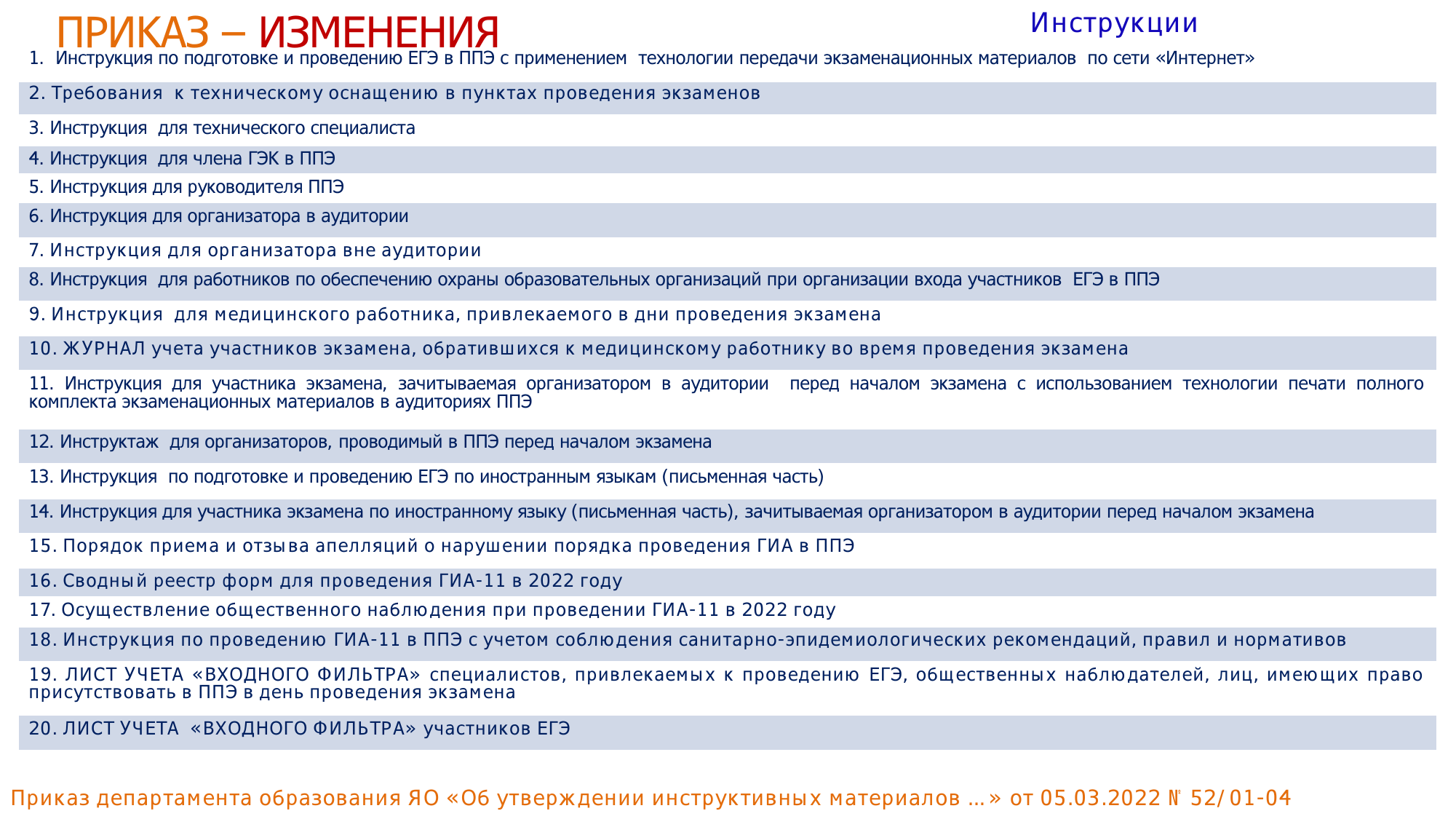

ПРИКАЗ – ИЗМЕНЕНИЯ
Инструкции
| 1. Инструкция по подготовке и проведению ЕГЭ в ППЭ с применением технологии передачи экзаменационных материалов по сети «Интернет» |
| --- |
| 2. Требования к техническому оснащению в пунктах проведения экзаменов |
| 3. Инструкция для технического специалиста |
| 4. Инструкция для члена ГЭК в ППЭ |
| 5. Инструкция для руководителя ППЭ |
| 6. Инструкция для организатора в аудитории |
| 7. Инструкция для организатора вне аудитории |
| 8. Инструкция для работников по обеспечению охраны образовательных организаций при организации входа участников ЕГЭ в ППЭ |
| 9. Инструкция для медицинского работника, привлекаемого в дни проведения экзамена |
| 10. ЖУРНАЛ учета участников экзамена, обратившихся к медицинскому работнику во время проведения экзамена |
| 11. Инструкция для участника экзамена, зачитываемая организатором в аудитории перед началом экзамена с использованием технологии печати полного комплекта экзаменационных материалов в аудиториях ППЭ |
| 12. Инструктаж для организаторов, проводимый в ППЭ перед началом экзамена |
| 13. Инструкция по подготовке и проведению ЕГЭ по иностранным языкам (письменная часть) |
| 14. Инструкция для участника экзамена по иностранному языку (письменная часть), зачитываемая организатором в аудитории перед началом экзамена |
| 15. Порядок приема и отзыва апелляций о нарушении порядка проведения ГИА в ППЭ |
| 16. Сводный реестр форм для проведения ГИА-11 в 2022 году |
| 17. Осуществление общественного наблюдения при проведении ГИА-11 в 2022 году |
| 18. Инструкция по проведению ГИА-11 в ППЭ с учетом соблюдения санитарно-эпидемиологических рекомендаций, правил и нормативов |
| 19. ЛИСТ УЧЕТА «ВХОДНОГО ФИЛЬТРА» специалистов, привлекаемых к проведению ЕГЭ, общественных наблюдателей, лиц, имеющих право присутствовать в ППЭ в день проведения экзамена |
| 20. ЛИСТ УЧЕТА «ВХОДНОГО ФИЛЬТРА» участников ЕГЭ |
Приказ департамента образования ЯО «Об утверждении инструктивных материалов …» от 05.03.2022 № 52/01-04